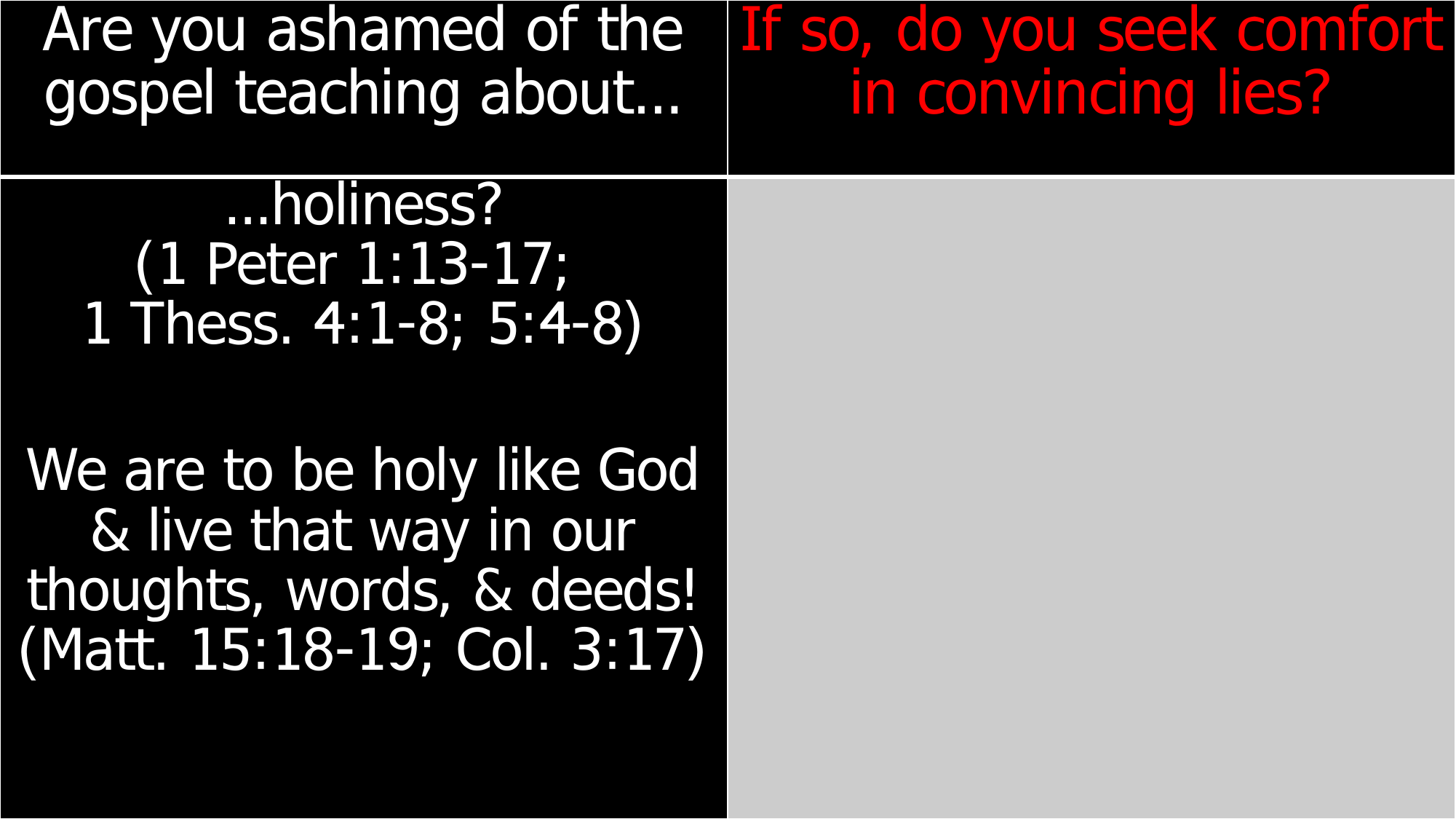

| Are you ashamed of the gospel teaching about… | If so, do you seek comfort in convincing lies? |
| --- | --- |
| …holiness? (1 Peter 1:13-17; 1 Thess. 4:1-8; 5:4-8) We are to be holy like God & live that way in our thoughts, words, & deeds! (Matt. 15:18-19; Col. 3:17) |  |